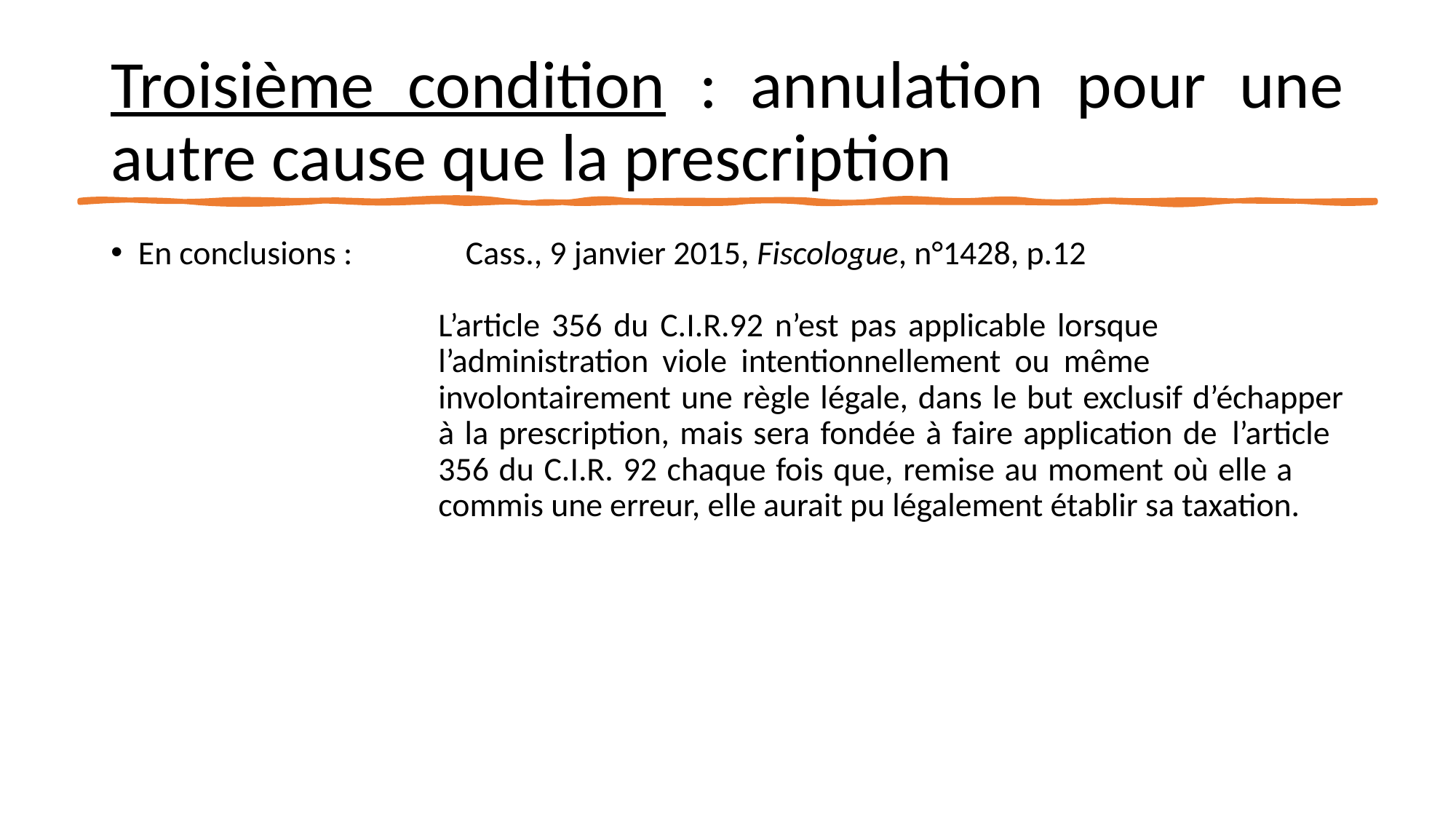

# Troisième condition : annulation pour une autre cause que la prescription

En conclusions : 	Cass., 9 janvier 2015, Fiscologue, n°1428, p.12

			L’article 356 du C.I.R.92 n’est pas applicable lorsque 					l’administration viole intentionnellement ou même 					involontairement une règle légale, dans le but exclusif d’échapper 			à la prescription, mais sera fondée à faire application de 	l’article 				356 du C.I.R. 92 chaque fois que, remise au moment où elle a 				commis une erreur, elle aurait pu légalement établir sa taxation.